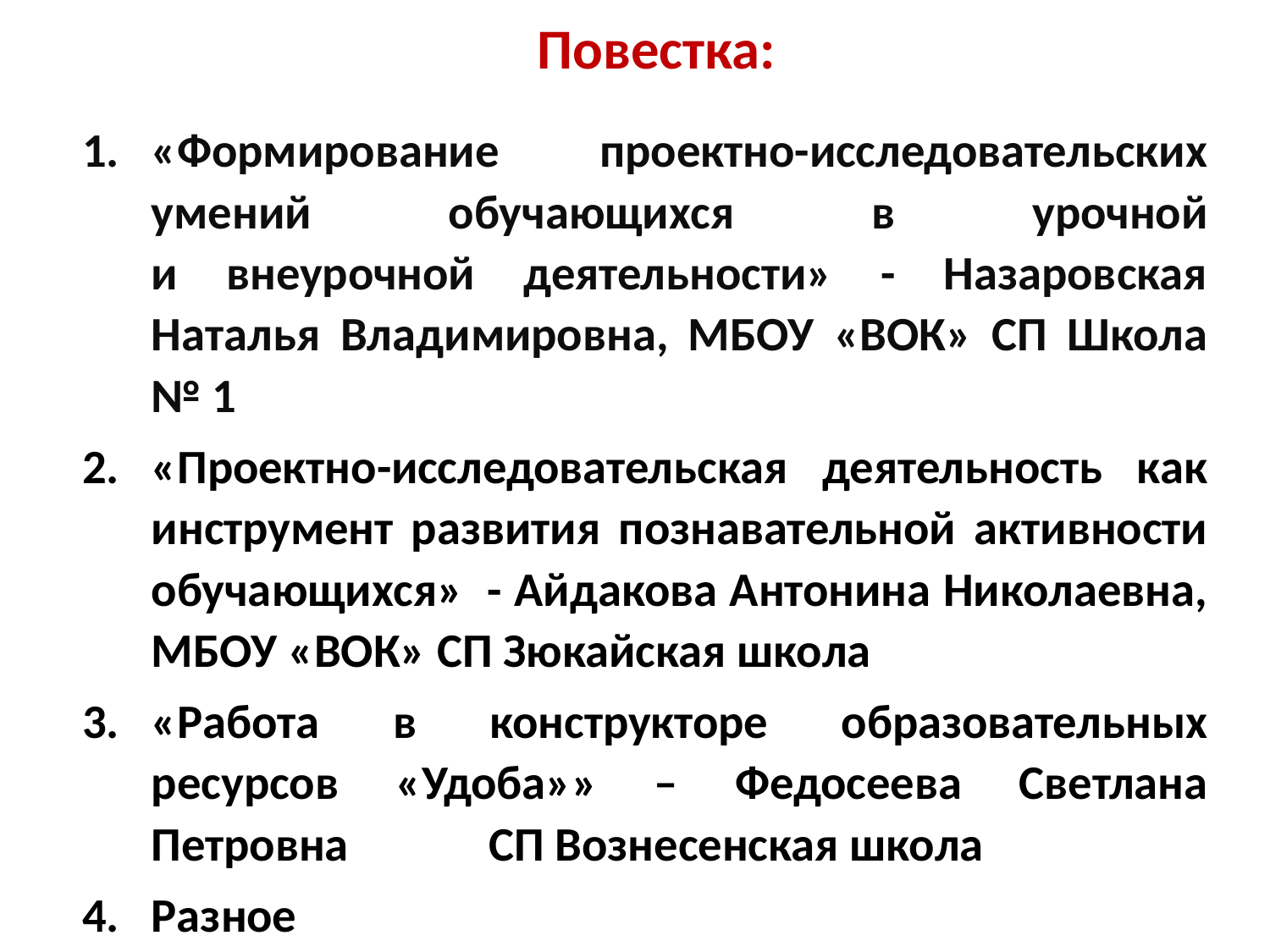

# Повестка:
«Формирование проектно-исследовательских умений обучающихся в урочной
и внеурочной деятельности» - Назаровская Наталья Владимировна, МБОУ «ВОК» СП Школа № 1
«Проектно-исследовательская деятельность как инструмент развития познавательной активности обучающихся»  - Айдакова Антонина Николаевна, МБОУ «ВОК» СП Зюкайская школа
«Работа в конструкторе образовательных ресурсов «Удоба»» – Федосеева Светлана Петровна             СП Вознесенская школа
Разное